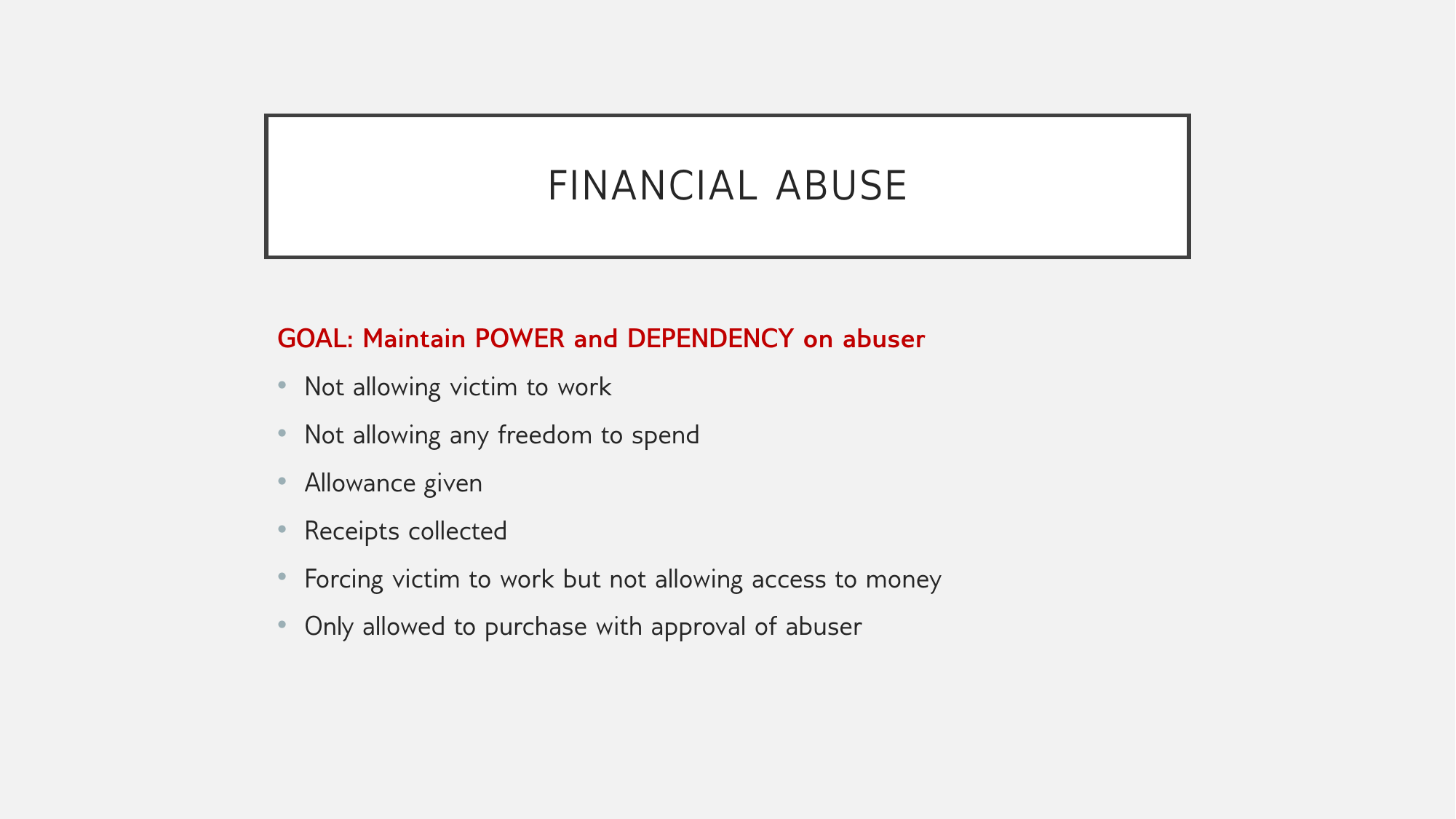

# Financial abuse
GOAL: Maintain POWER and DEPENDENCY on abuser
Not allowing victim to work
Not allowing any freedom to spend
Allowance given
Receipts collected
Forcing victim to work but not allowing access to money
Only allowed to purchase with approval of abuser